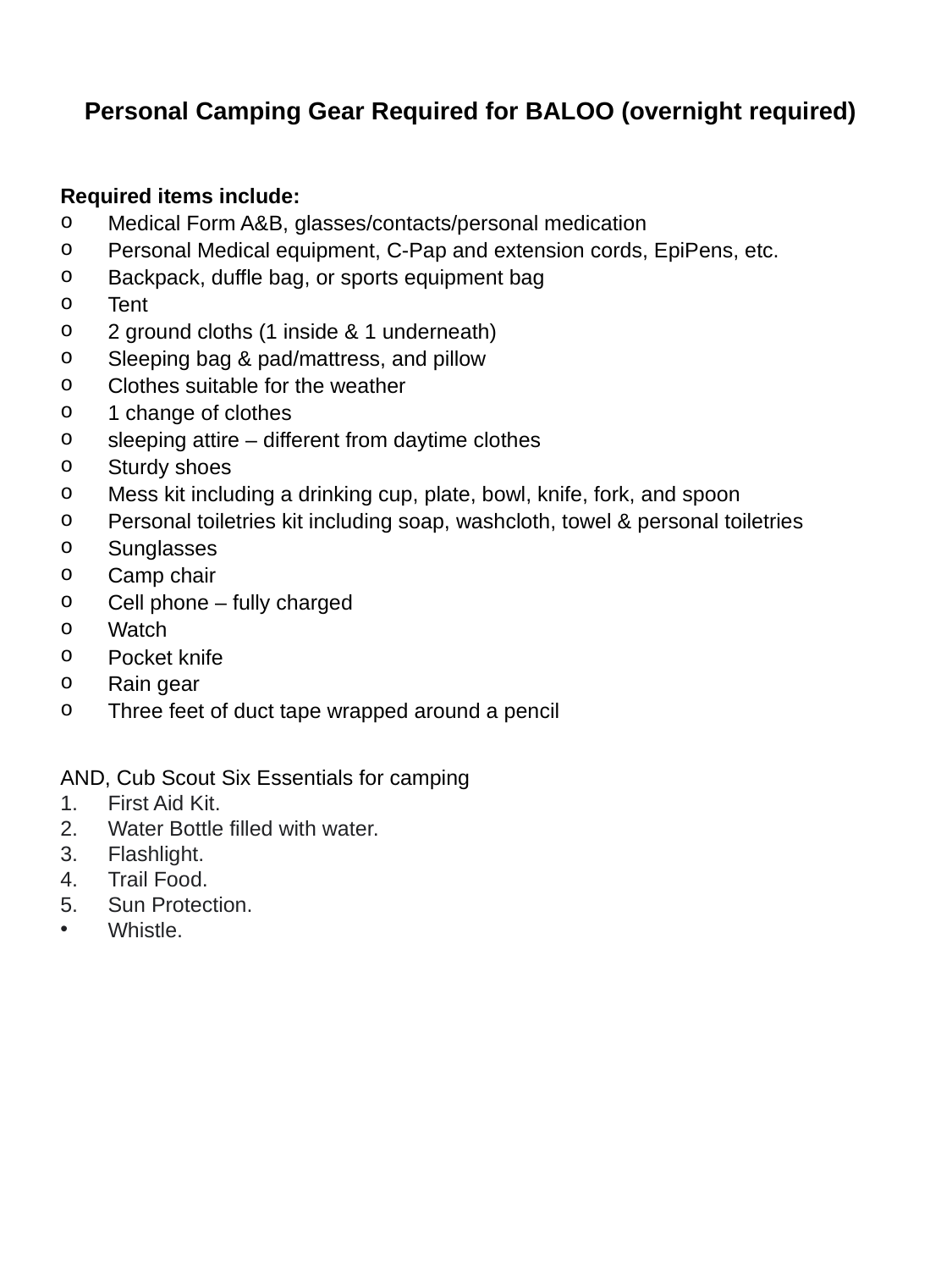

# Personal Camping Gear Required for BALOO (overnight required)
Required items include:
Medical Form A&B, glasses/contacts/personal medication
Personal Medical equipment, C-Pap and extension cords, EpiPens, etc.
Backpack, duffle bag, or sports equipment bag
Tent
2 ground cloths (1 inside & 1 underneath)
Sleeping bag & pad/mattress, and pillow
Clothes suitable for the weather
1 change of clothes
sleeping attire – different from daytime clothes
Sturdy shoes
Mess kit including a drinking cup, plate, bowl, knife, fork, and spoon
Personal toiletries kit including soap, washcloth, towel & personal toiletries
Sunglasses
Camp chair
Cell phone – fully charged
Watch
Pocket knife
Rain gear
Three feet of duct tape wrapped around a pencil

AND, Cub Scout Six Essentials for camping
First Aid Kit.
Water Bottle filled with water.
Flashlight.
Trail Food.
Sun Protection.
Whistle.